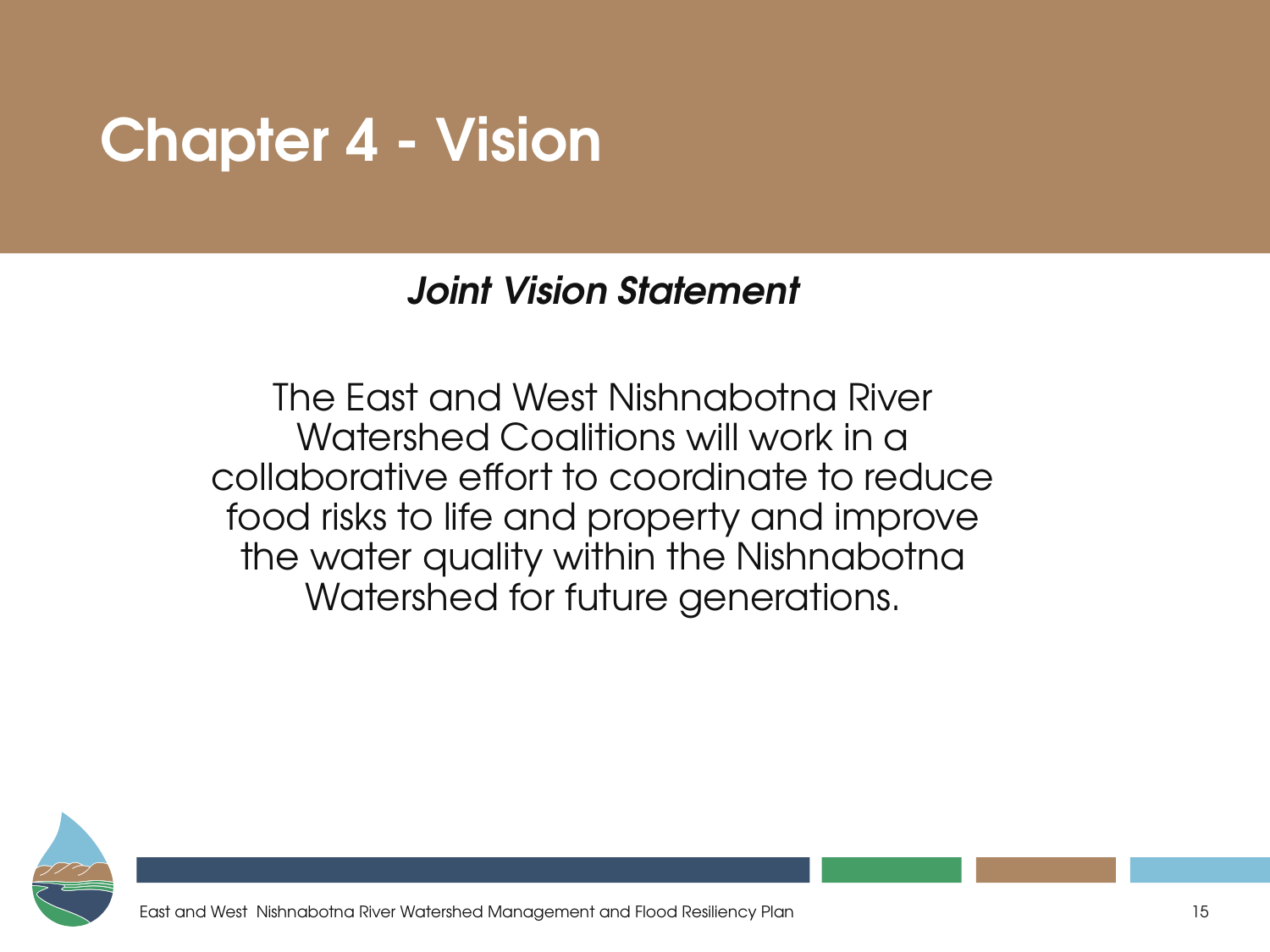

# Chapter 4 - Vision
Joint Vision Statement

The East and West Nishnabotna River Watershed Coalitions will work in a collaborative effort to coordinate to reduce food risks to life and property and improve the water quality within the Nishnabotna Watershed for future generations.